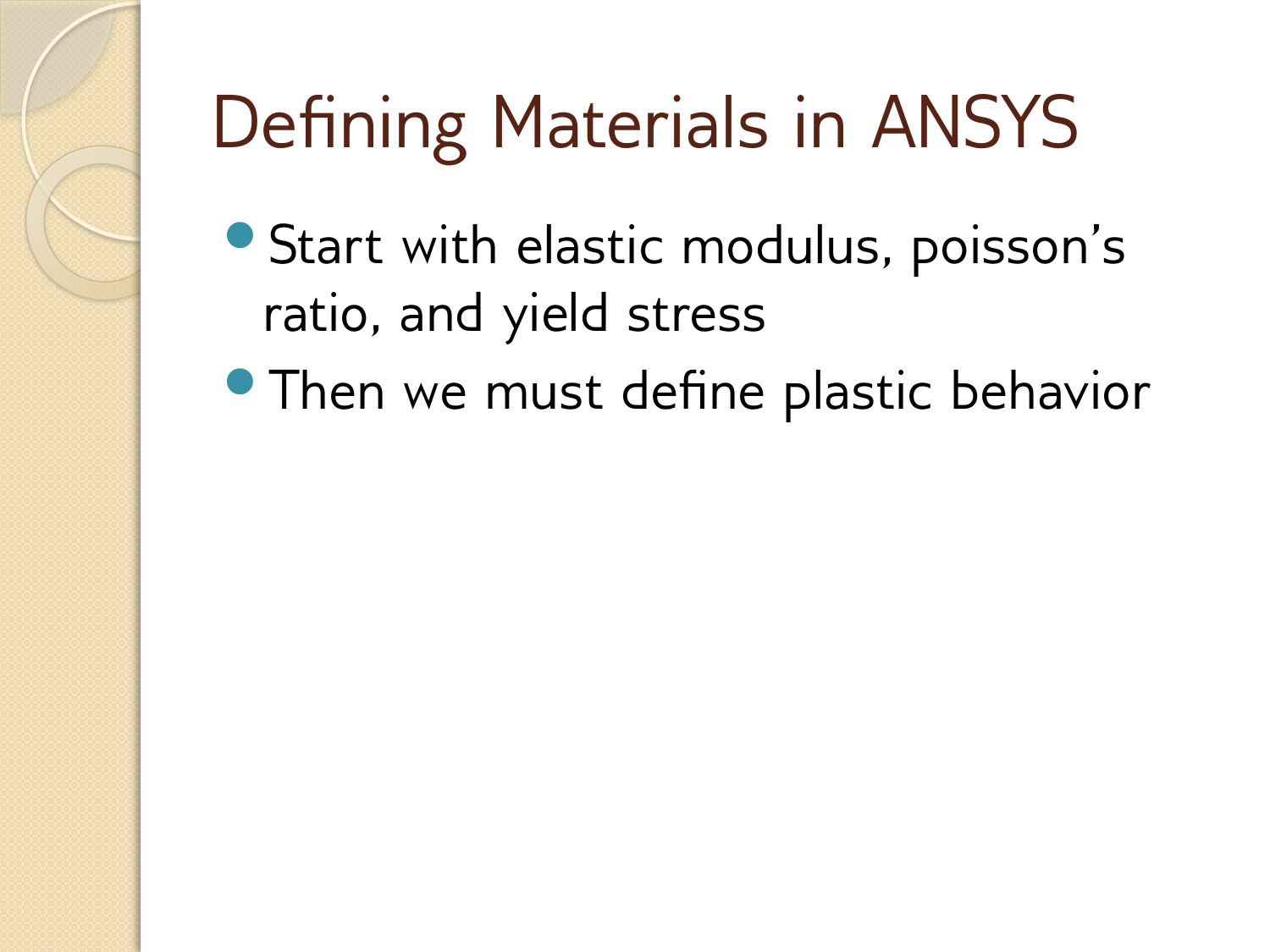

# Defining Materials in ANSYS
Start with elastic modulus, poisson’s ratio, and yield stress
Then we must define plastic behavior